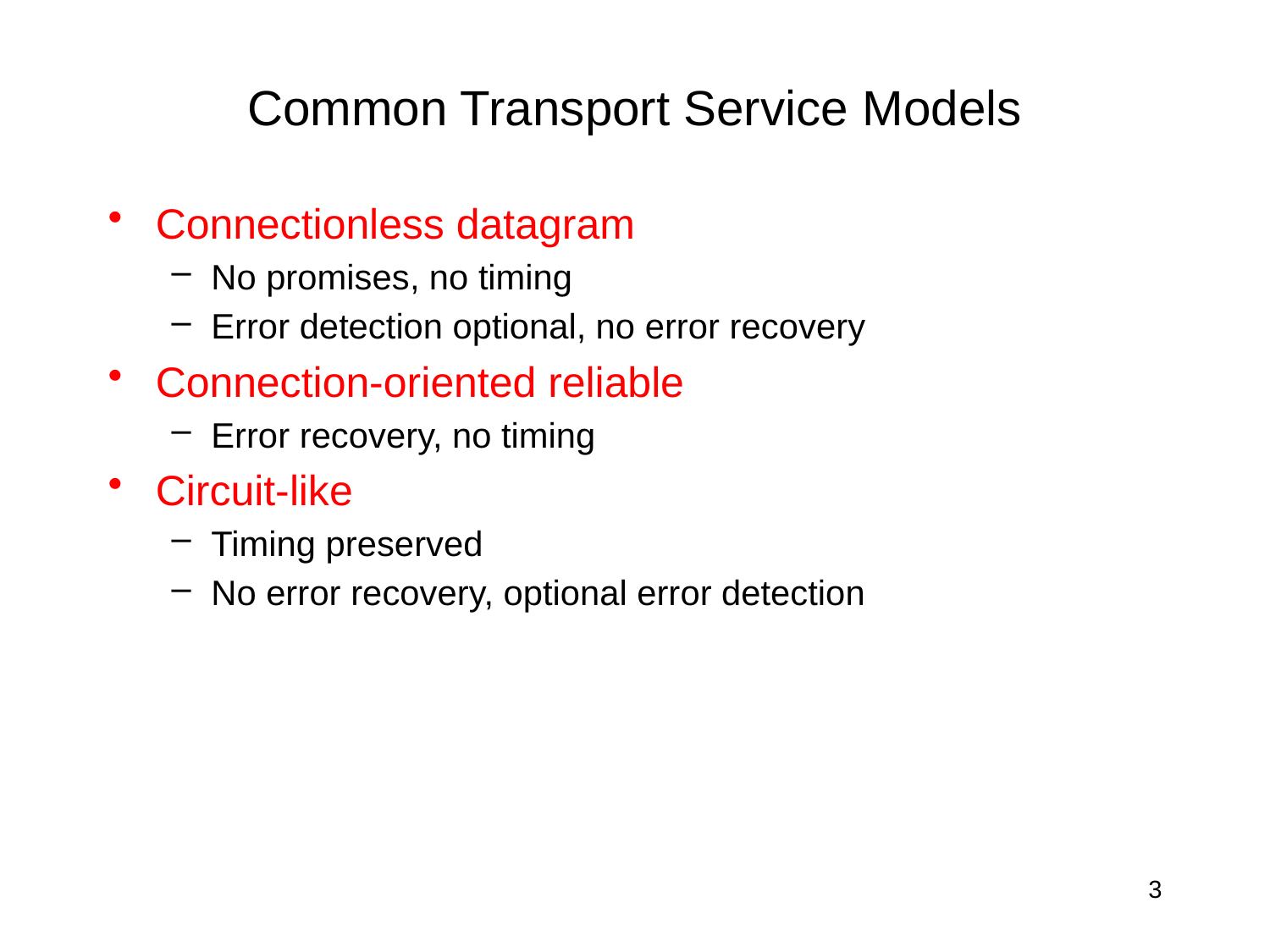

# Common Transport Service Models
Connectionless datagram
No promises, no timing
Error detection optional, no error recovery
Connection-oriented reliable
Error recovery, no timing
Circuit-like
Timing preserved
No error recovery, optional error detection
3